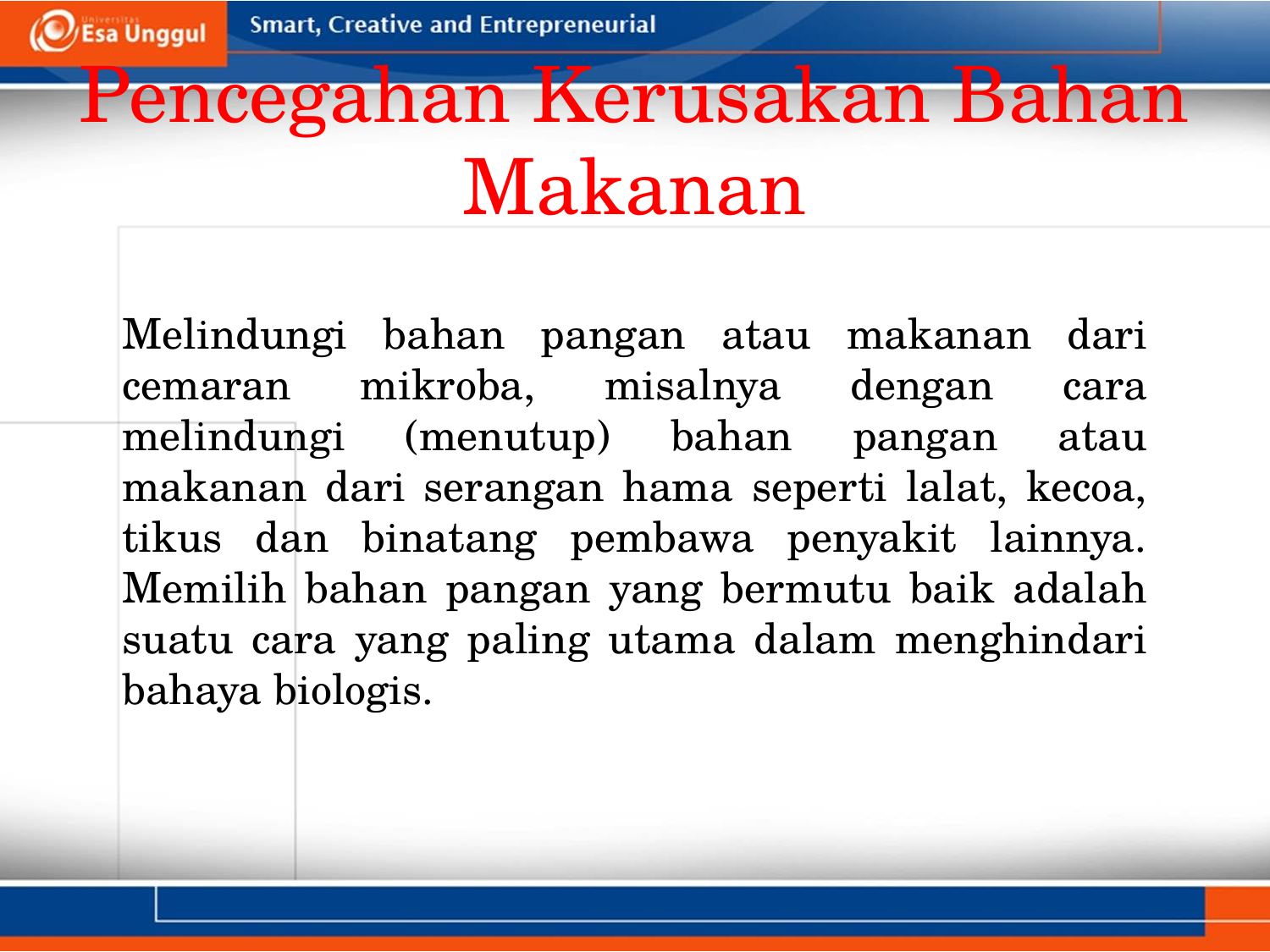

# Pencegahan Kerusakan Bahan Makanan
Melindungi bahan pangan atau makanan dari cemaran mikroba, misalnya dengan cara melindungi (menutup) bahan pangan atau makanan dari serangan hama seperti lalat, kecoa, tikus dan binatang pembawa penyakit lainnya. Memilih bahan pangan yang bermutu baik adalah suatu cara yang paling utama dalam menghindari bahaya biologis.